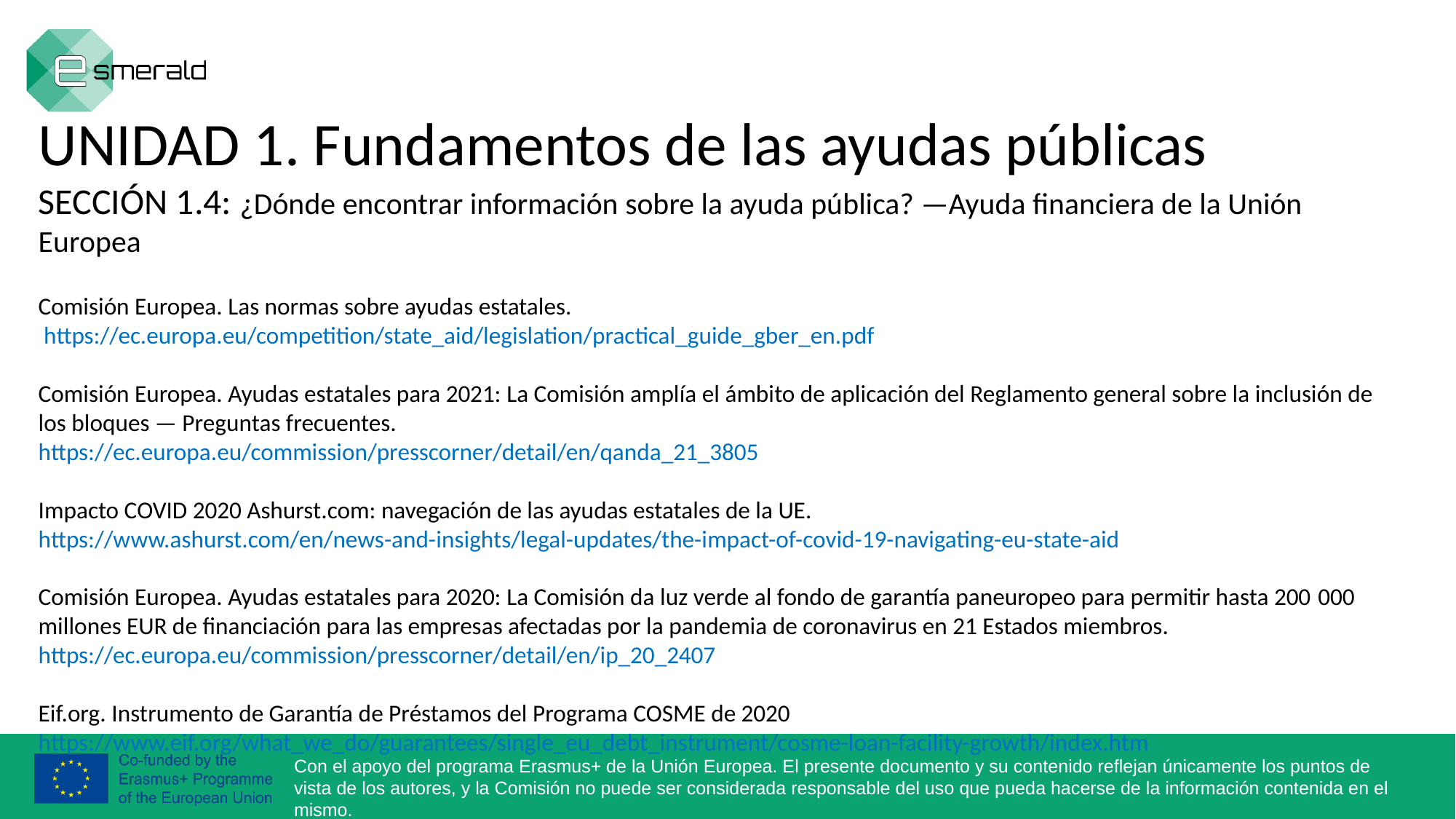

UNIDAD 1. Fundamentos de las ayudas públicas
SECCIÓN 1.4: ¿Dónde encontrar información sobre la ayuda pública? —Ayuda financiera de la Unión Europea

Comisión Europea. Las normas sobre ayudas estatales.
 https://ec.europa.eu/competition/state_aid/legislation/practical_guide_gber_en.pdf

Comisión Europea. Ayudas estatales para 2021: La Comisión amplía el ámbito de aplicación del Reglamento general sobre la inclusión de los bloques — Preguntas frecuentes.
https://ec.europa.eu/commission/presscorner/detail/en/qanda_21_3805

Impacto COVID 2020 Ashurst.com: navegación de las ayudas estatales de la UE.
https://www.ashurst.com/en/news-and-insights/legal-updates/the-impact-of-covid-19-navigating-eu-state-aid

Comisión Europea. Ayudas estatales para 2020: La Comisión da luz verde al fondo de garantía paneuropeo para permitir hasta 200 000 millones EUR de financiación para las empresas afectadas por la pandemia de coronavirus en 21 Estados miembros.
https://ec.europa.eu/commission/presscorner/detail/en/ip_20_2407

Eif.org. Instrumento de Garantía de Préstamos del Programa COSME de 2020 https://www.eif.org/what_we_do/guarantees/single_eu_debt_instrument/cosme-loan-facility-growth/index.htm